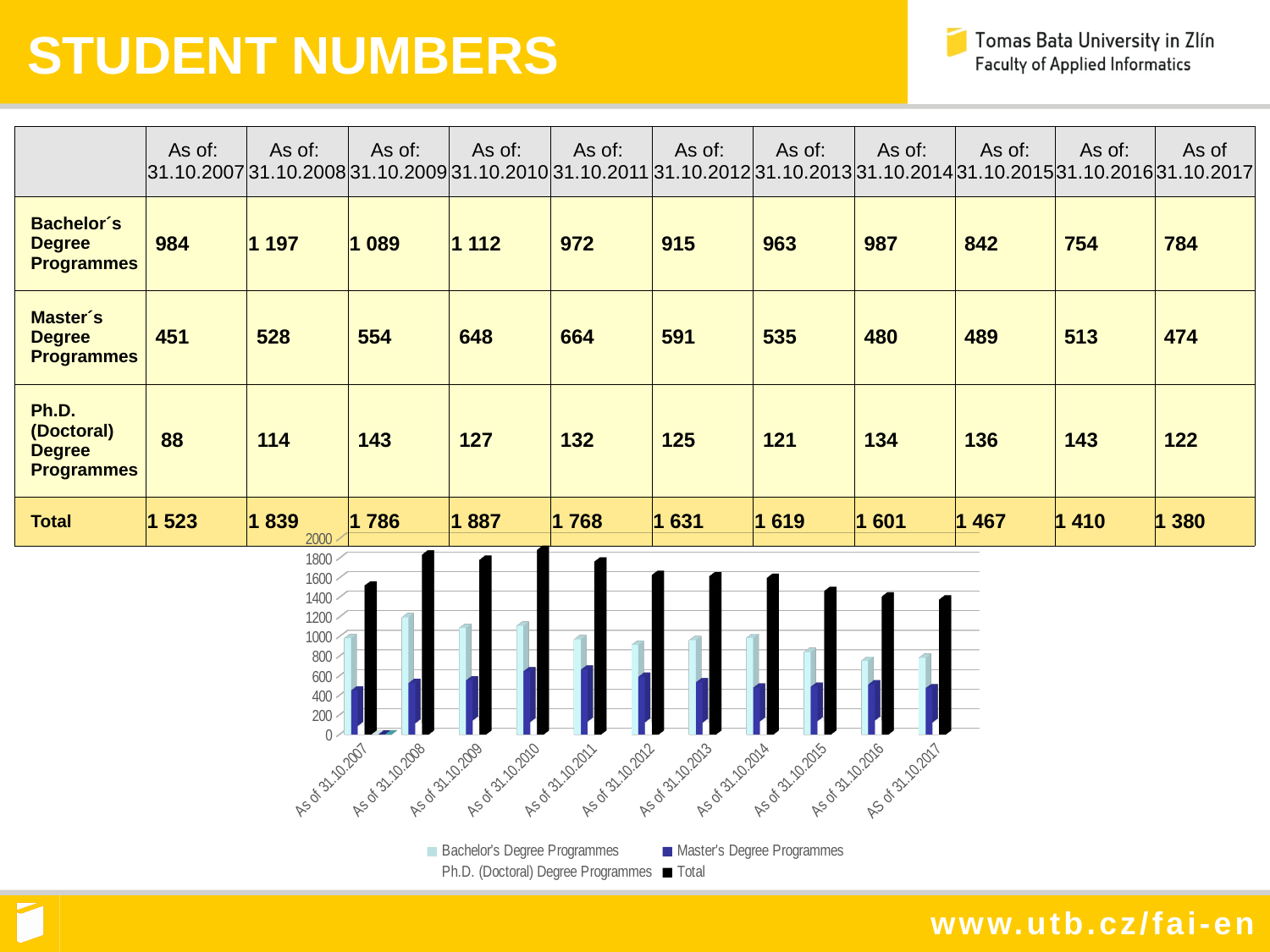

STUDENT NUMBERS
|  | As of: 31.10.2007 | As of: 31.10.2008 | As of: 31.10.2009 | As of: 31.10.2010 | As of: 31.10.2011 | As of: 31.10.2012 | As of: 31.10.2013 | As of: 31.10.2014 | As of: 31.10.2015 | As of: 31.10.2016 | As of 31.10.2017 |
| --- | --- | --- | --- | --- | --- | --- | --- | --- | --- | --- | --- |
| Bachelor´s Degree Programmes | 984 | 1 197 | 1 089 | 1 112 | 972 | 915 | 963 | 987 | 842 | 754 | 784 |
| Master´s Degree Programmes | 451 | 528 | 554 | 648 | 664 | 591 | 535 | 480 | 489 | 513 | 474 |
| Ph.D. (Doctoral) Degree Programmes | 88 | 114 | 143 | 127 | 132 | 125 | 121 | 134 | 136 | 143 | 122 |
| Total | 1 523 | 1 839 | 1 786 | 1 887 | 1 768 | 1 631 | 1 619 | 1 601 | 1 467 | 1 410 | 1 380 |

[unsupported chart]